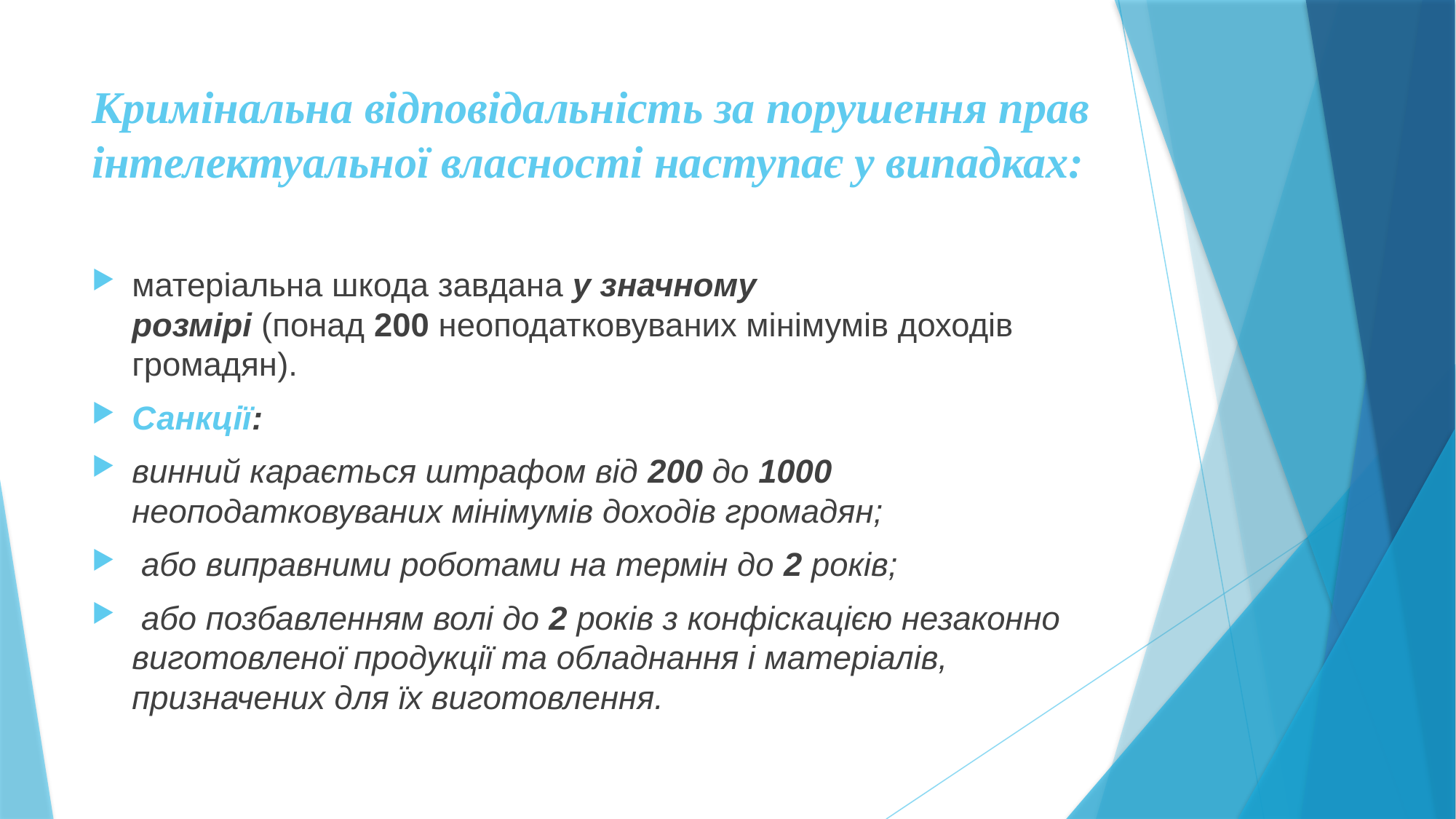

# Кримінальна відповідальність за порушення прав інтелектуальної власності наступає у випадках:
матеріальна шкода завдана у значному розмірі (понад 200 неоподатковуваних мінімумів доходів громадян).
Санкції:
винний карається штрафом від 200 до 1000  неоподатковуваних мінімумів доходів громадян;
 або виправними роботами на термін до 2 років;
 або позбавленням волі до 2 років з конфіскацією незаконно виготовленої продукції та обладнання і матеріалів, призначених для їх виготовлення.